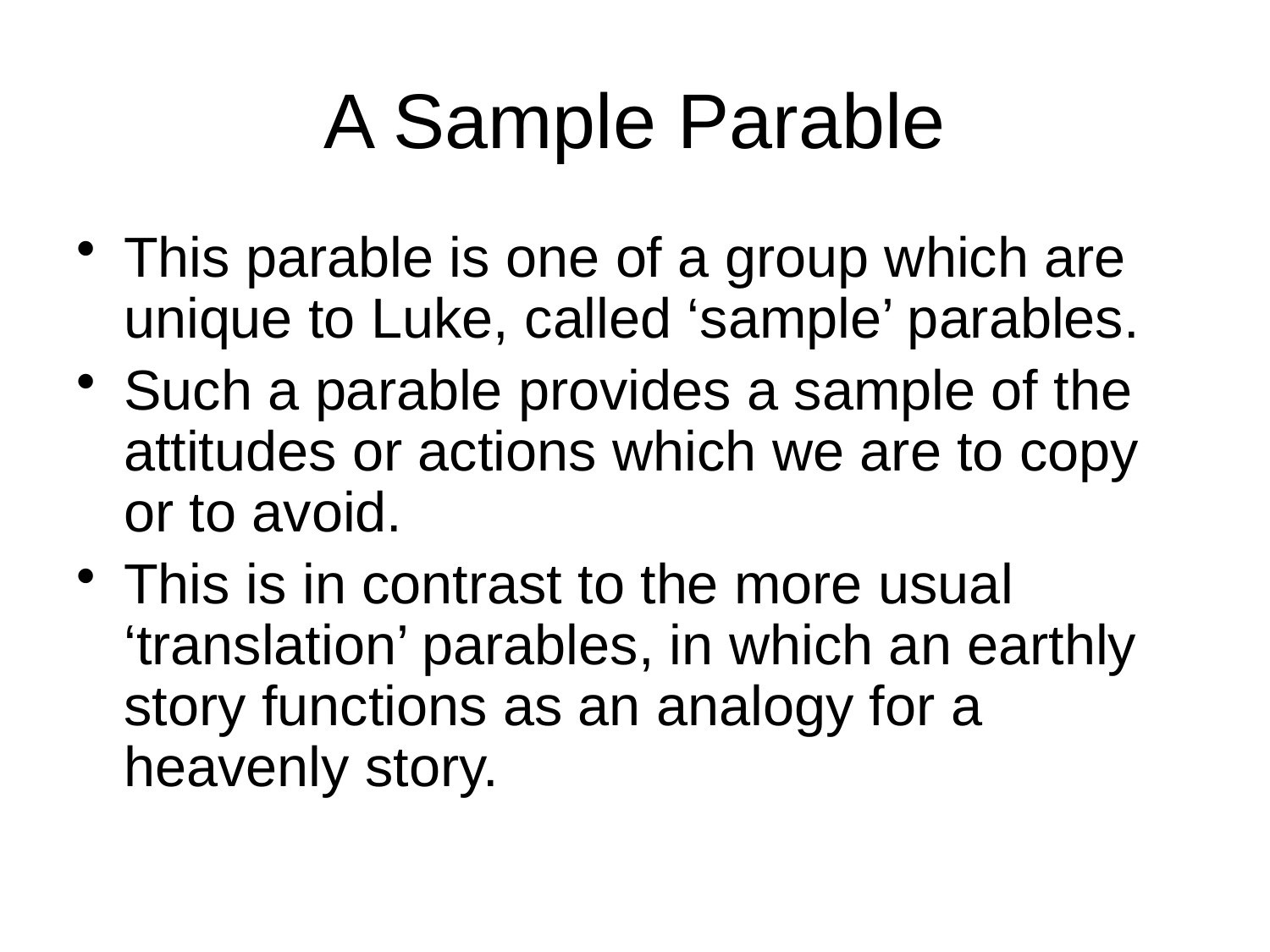

# A Sample Parable
This parable is one of a group which are unique to Luke, called ‘sample’ parables.
Such a parable provides a sample of the attitudes or actions which we are to copy or to avoid.
This is in contrast to the more usual ‘translation’ parables, in which an earthly story functions as an analogy for a heavenly story.